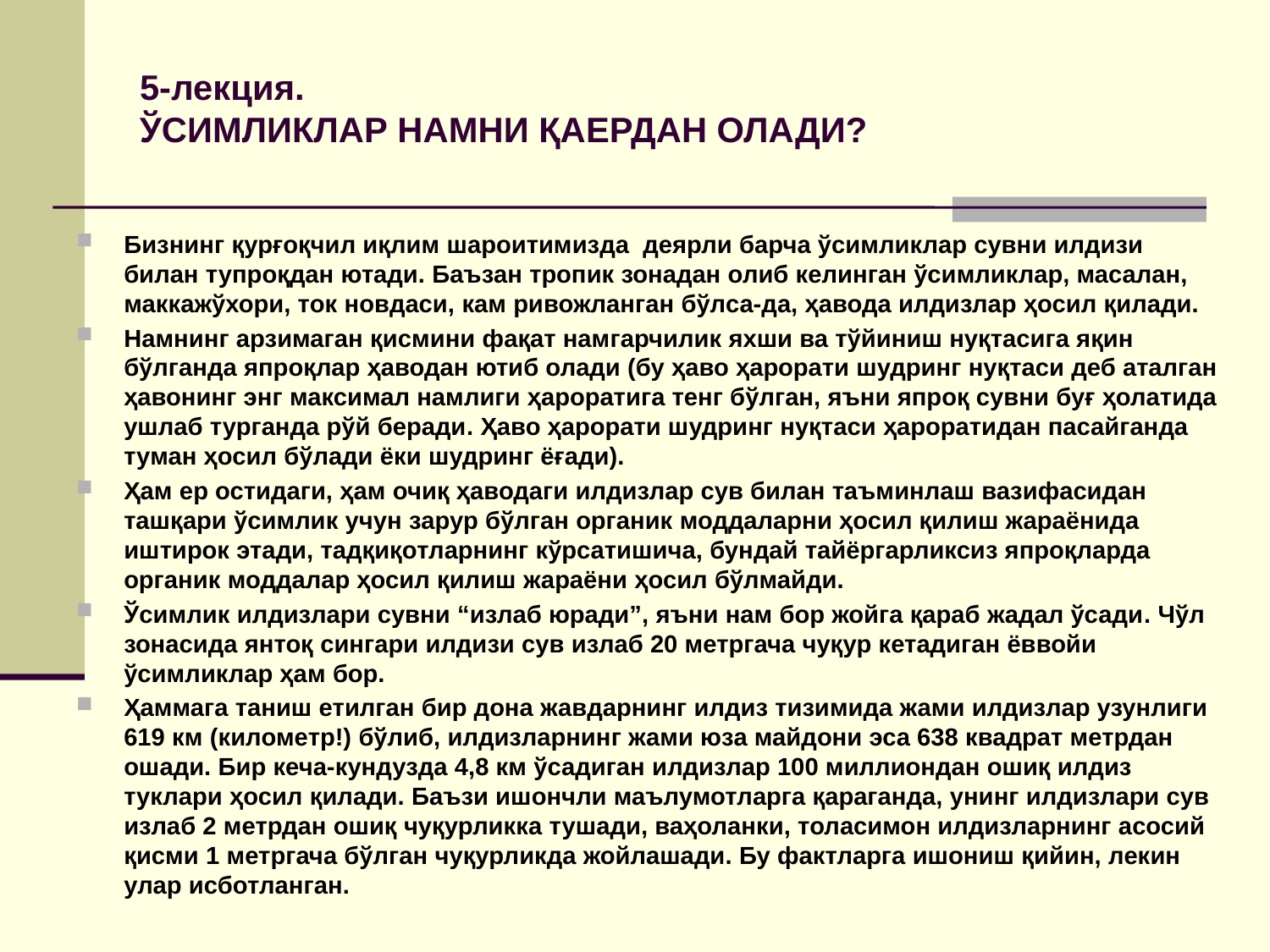

# 5-лекция. ЎСИМЛИКЛАР НАМНИ ҚАЕРДАН ОЛАДИ?
Бизнинг қурғоқчил иқлим шароитимизда  деярли барча ўсимликлар сувни илдизи билан тупроқдан ютади. Баъзан тропик зонадан олиб келинган ўсимликлар, масалан, маккажўхори, ток новдаси, кам ривожланган бўлса-да, ҳавода илдизлар ҳосил қилади.
Намнинг арзимаган қисмини фақат намгарчилик яхши ва тўйиниш нуқтасига яқин бўлганда япроқлар ҳаводан ютиб олади (бу ҳаво ҳарорати шудринг нуқтаси деб аталган ҳавонинг энг максимал намлиги ҳароратига тенг бўлган, яъни япроқ сувни буғ ҳолатида ушлаб турганда рўй беради. Ҳаво ҳарорати шудринг нуқтаси ҳароратидан пасайганда туман ҳосил бўлади ёки шудринг ёғади).
Ҳам ер остидаги, ҳам очиқ ҳаводаги илдизлар сув билан таъминлаш вазифасидан ташқари ўсимлик учун зарур бўлган органик моддаларни ҳосил қилиш жараёнида иштирок этади, тадқиқотларнинг кўрсатишича, бундай тайёргарликсиз япроқларда органик моддалар ҳосил қилиш жараёни ҳосил бўлмайди.
Ўсимлик илдизлари сувни “излаб юради”, яъни нам бор жойга қараб жадал ўсади. Чўл зонасида янтоқ сингари илдизи сув излаб 20 метргача чуқур кетадиган ёввойи ўсимликлар ҳам бор.
Ҳаммага таниш етилган бир дона жавдарнинг илдиз тизимида жами илдизлар узунлиги 619 км (километр!) бўлиб, илдизларнинг жами юза майдони эса 638 квадрат метрдан ошади. Бир кеча-кундузда 4,8 км ўсадиган илдизлар 100 миллиондан ошиқ илдиз туклари ҳосил қилади. Баъзи ишончли маълумотларга қараганда, унинг илдизлари сув излаб 2 метрдан ошиқ чуқурликка тушади, ваҳоланки, толасимон илдизларнинг асосий қисми 1 метргача бўлган чуқурликда жойлашади. Бу фактларга ишониш қийин, лекин улар исботланган.